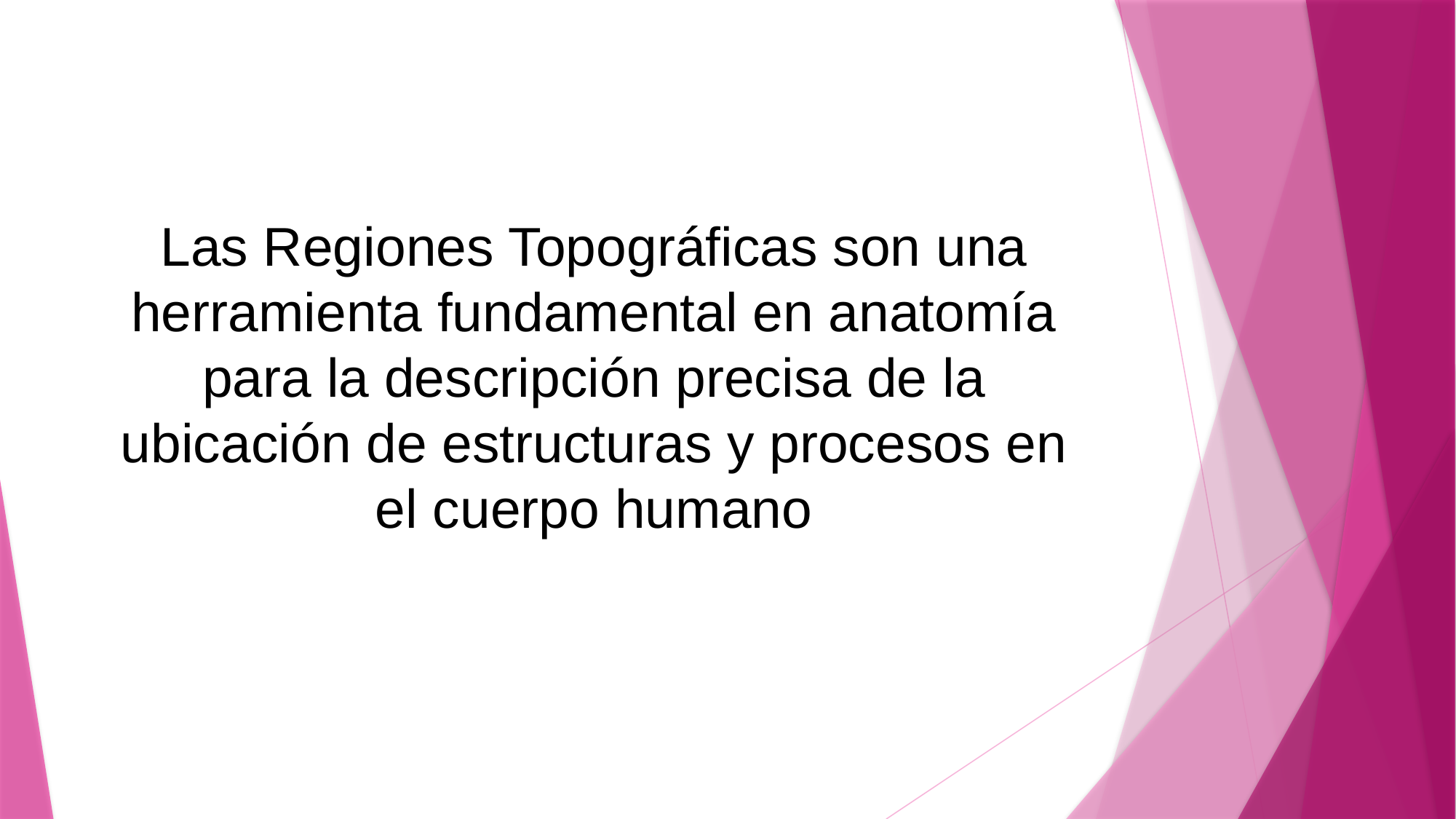

# Las Regiones Topográficas son una herramienta fundamental en anatomía para la descripción precisa de la ubicación de estructuras y procesos en el cuerpo humano